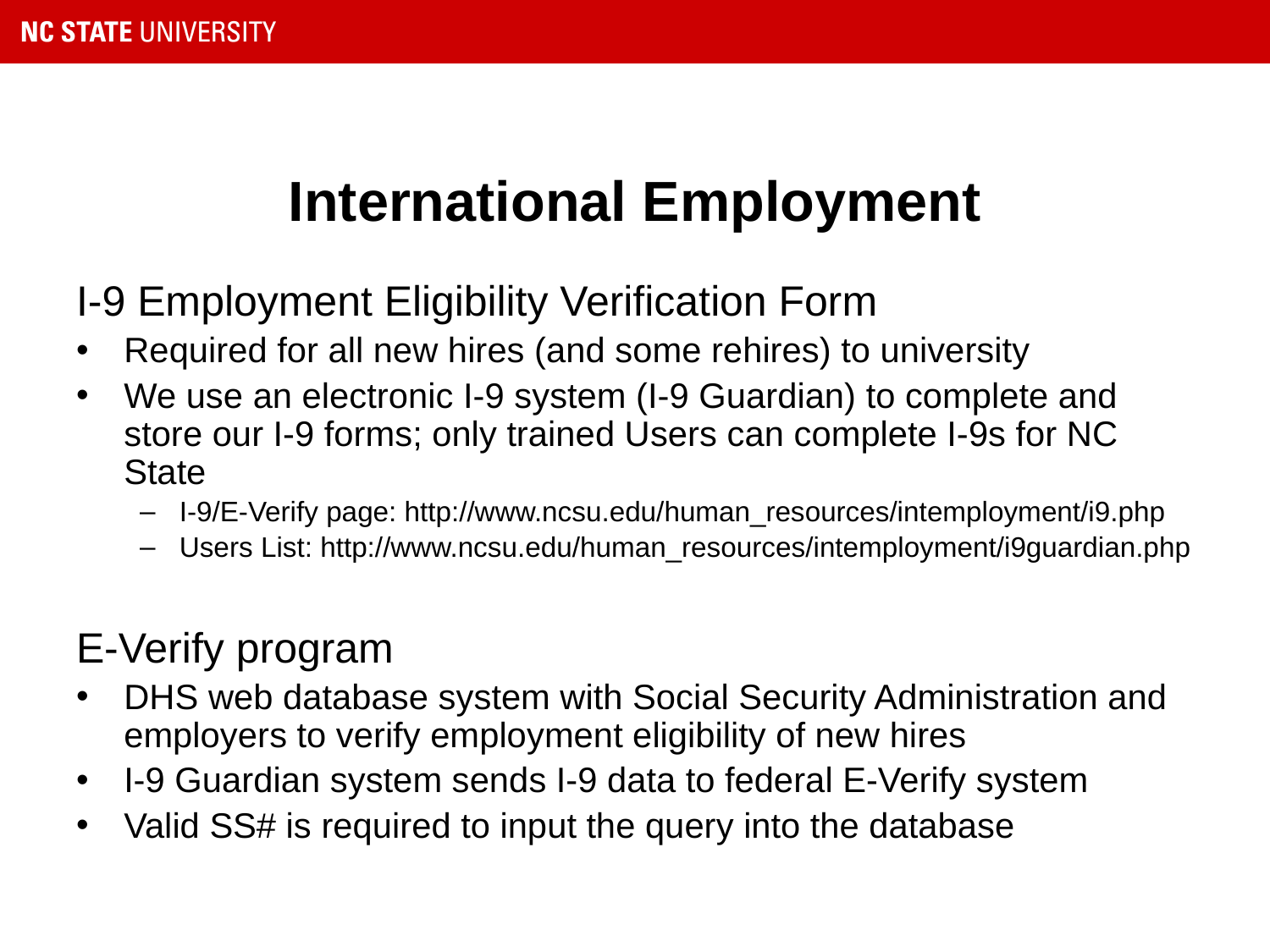

# International Employment
I-9 Employment Eligibility Verification Form
Required for all new hires (and some rehires) to university
We use an electronic I-9 system (I-9 Guardian) to complete and store our I-9 forms; only trained Users can complete I-9s for NC State
I-9/E-Verify page: http://www.ncsu.edu/human_resources/intemployment/i9.php
Users List: http://www.ncsu.edu/human_resources/intemployment/i9guardian.php

E-Verify program
DHS web database system with Social Security Administration and employers to verify employment eligibility of new hires
I-9 Guardian system sends I-9 data to federal E-Verify system
Valid SS# is required to input the query into the database